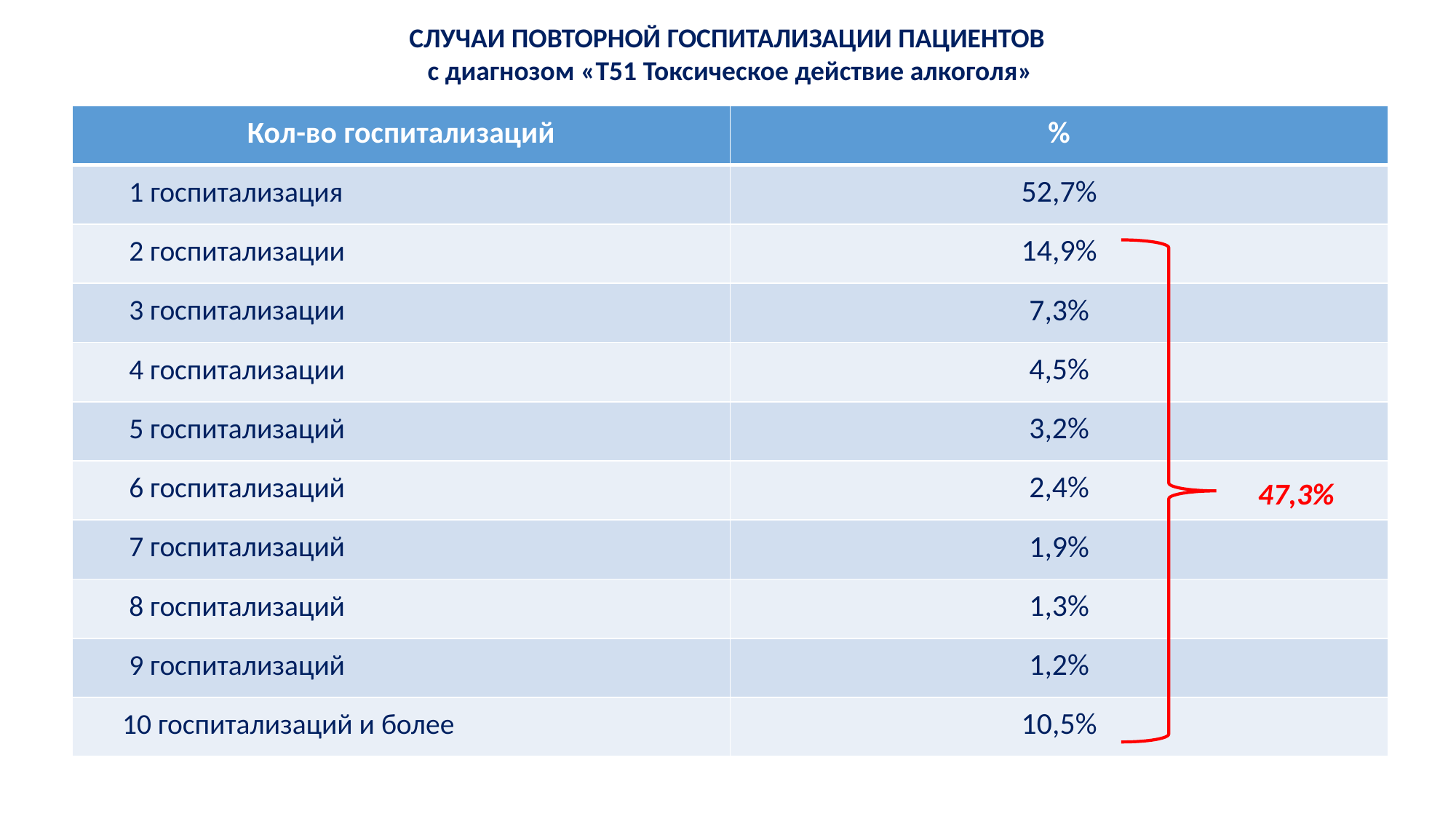

СЛУЧАИ ПОВТОРНОЙ ГОСПИТАЛИЗАЦИИ ПАЦИЕНТОВ
с диагнозом «T51 Токсическое действие алкоголя»
| Кол-во госпитализаций | % |
| --- | --- |
| 1 госпитализация | 52,7% |
| 2 госпитализации | 14,9% |
| 3 госпитализации | 7,3% |
| 4 госпитализации | 4,5% |
| 5 госпитализаций | 3,2% |
| 6 госпитализаций | 2,4% |
| 7 госпитализаций | 1,9% |
| 8 госпитализаций | 1,3% |
| 9 госпитализаций | 1,2% |
| 10 госпитализаций и более | 10,5% |

47,3%